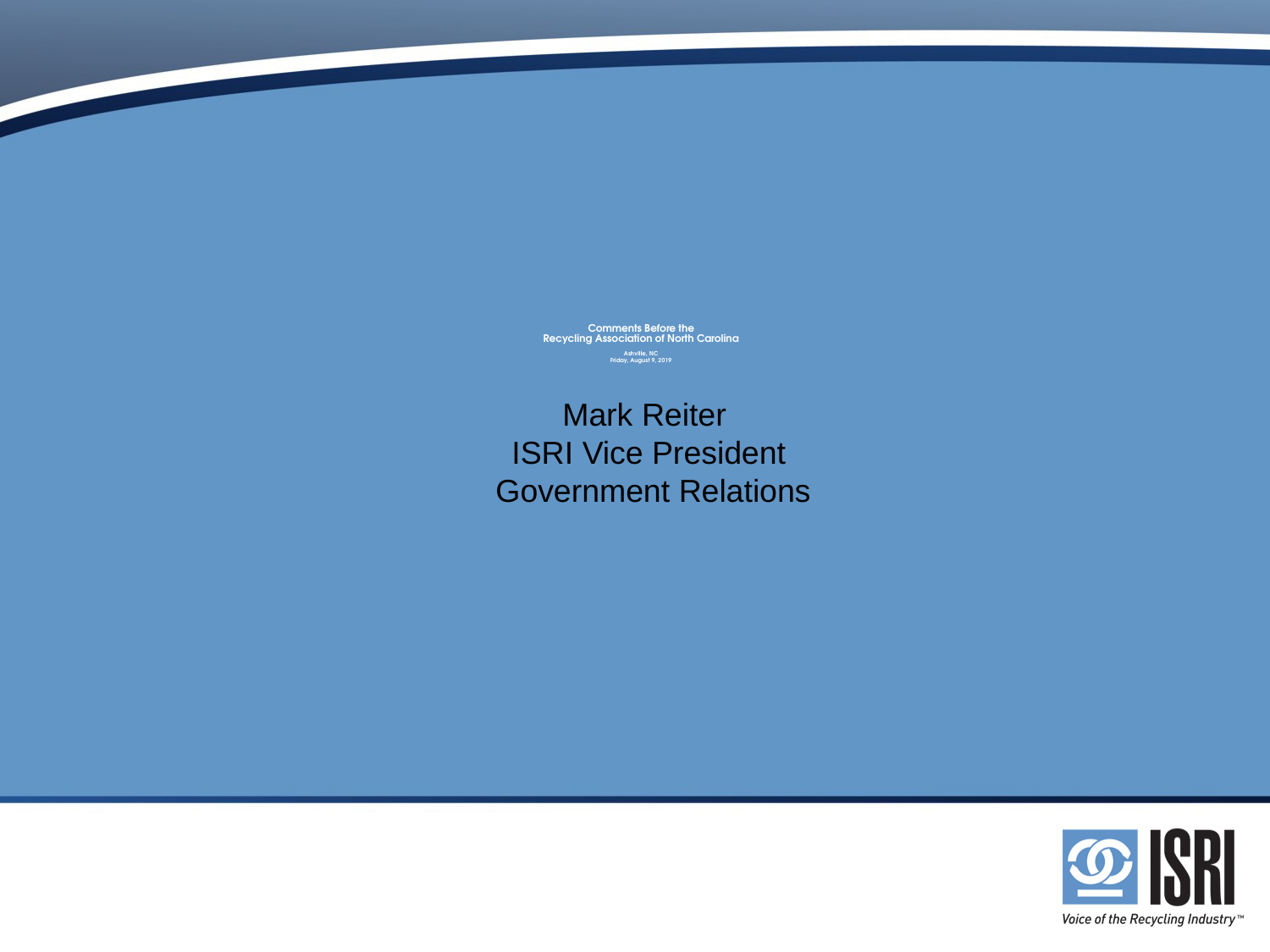

# Comments Before the Recycling Association of North Carolina Ashville, NC Friday, August 9, 2019

Mark Reiter
ISRI Vice President
 Government Relations